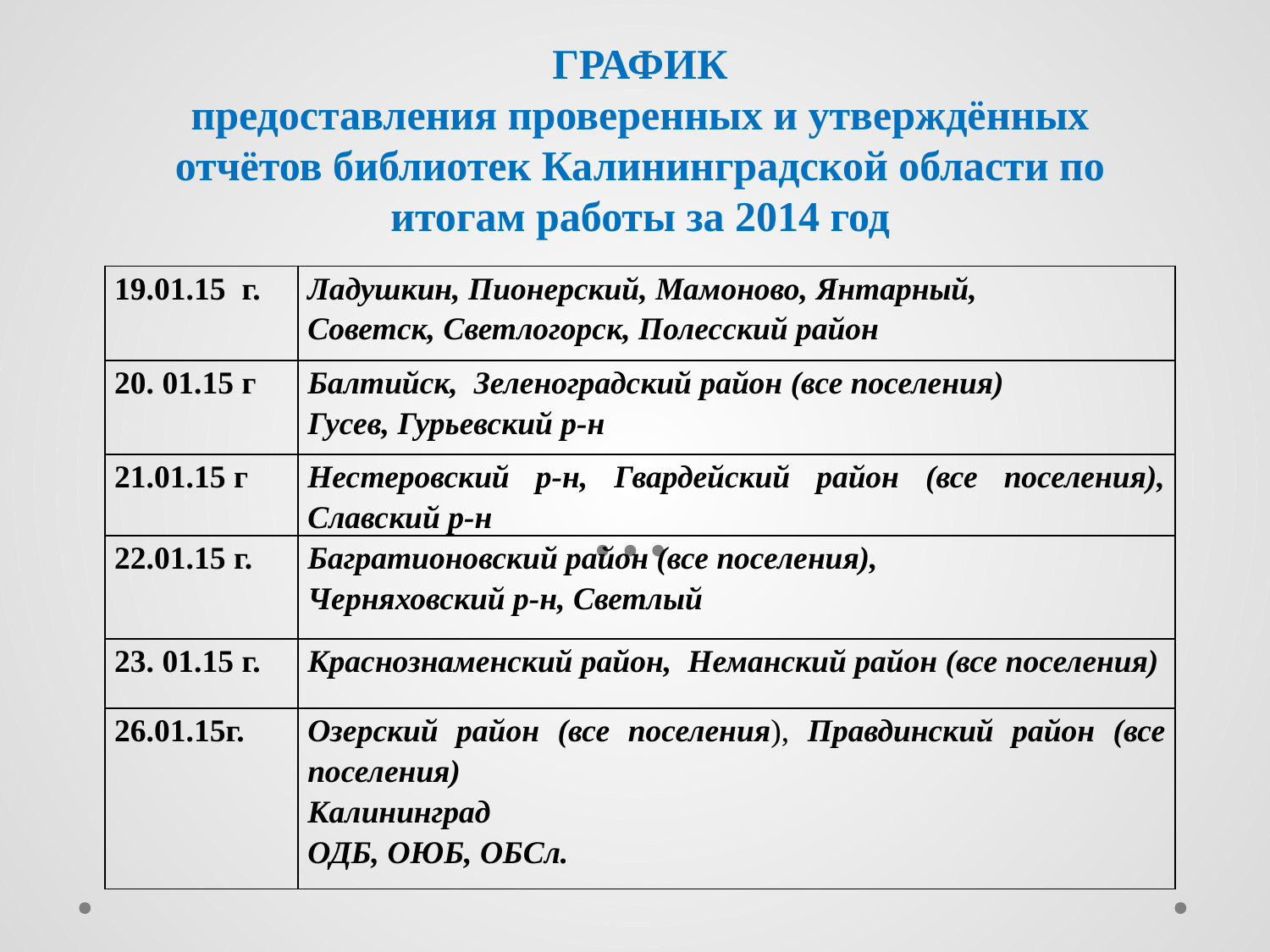

# ГРАФИК предоставления проверенных и утверждённых отчётов библиотек Калининградской области по итогам работы за 2014 год
| 19.01.15 г. | Ладушкин, Пионерский, Мамоново, Янтарный, Советск, Светлогорск, Полесский район |
| --- | --- |
| 20. 01.15 г | Балтийск, Зеленоградский район (все поселения) Гусев, Гурьевский р-н |
| 21.01.15 г | Нестеровский р-н, Гвардейский район (все поселения), Славский р-н |
| 22.01.15 г. | Багратионовский район (все поселения), Черняховский р-н, Светлый |
| 23. 01.15 г. | Краснознаменский район, Неманский район (все поселения) |
| 26.01.15г. | Озерский район (все поселения), Правдинский район (все поселения) Калининград ОДБ, ОЮБ, ОБСл. |